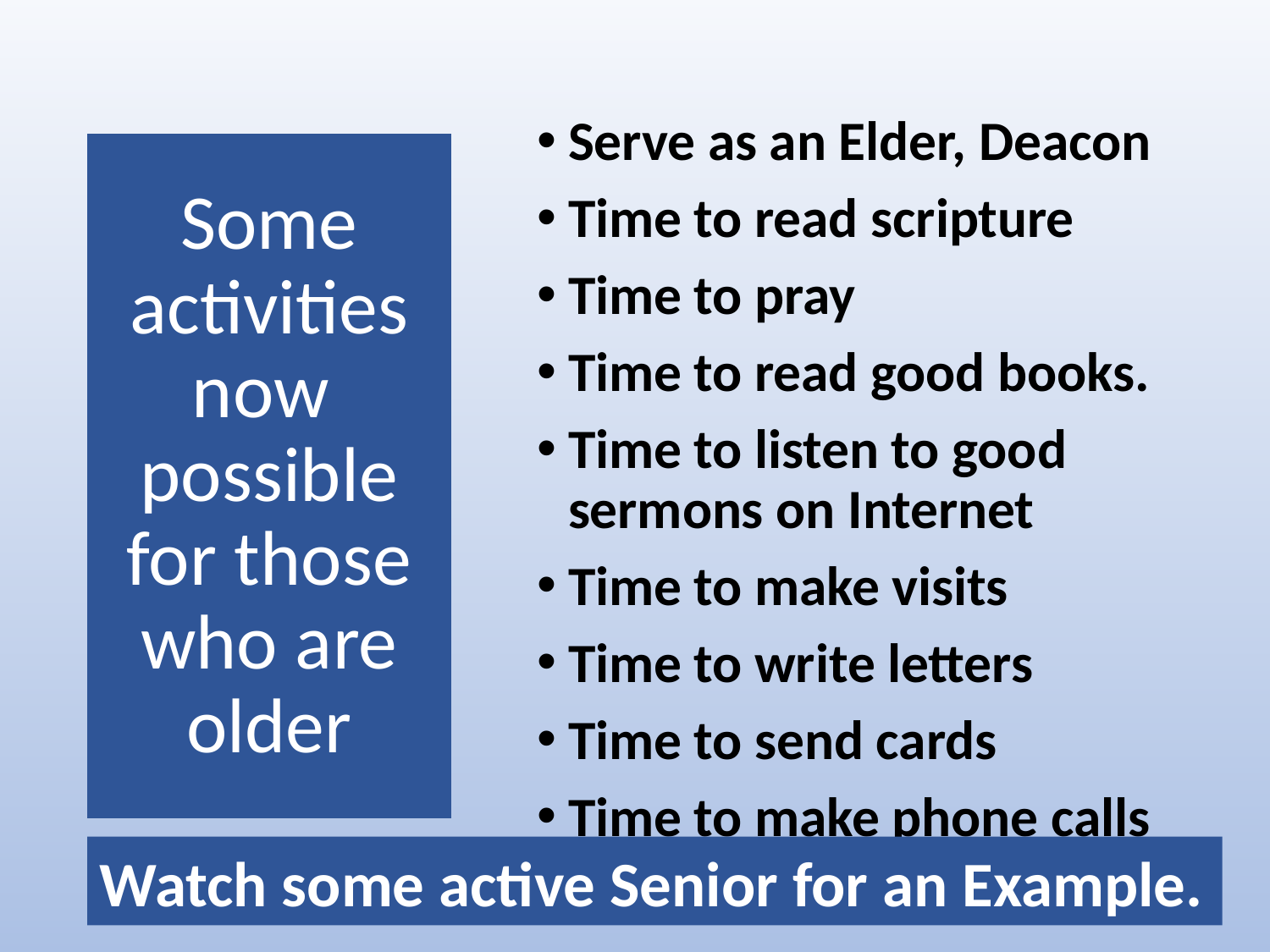

Serve as an Elder, Deacon
Time to read scripture
Time to pray
Time to read good books.
Time to listen to good sermons on Internet
Time to make visits
Time to write letters
Time to send cards
Time to make phone calls
# Some activities now  possible for those who are older
Watch some active Senior for an Example.